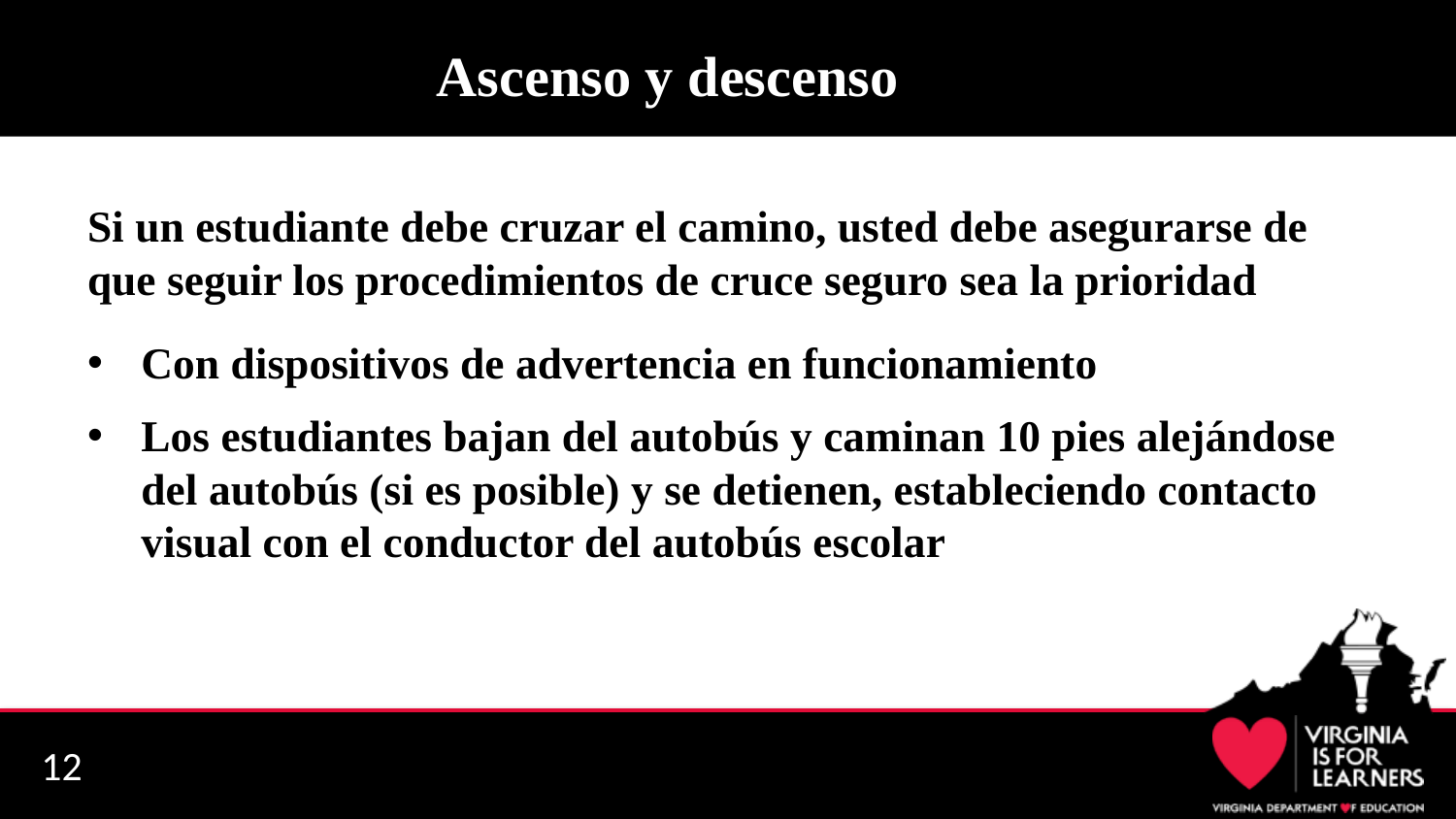

# Ascenso y descenso
Si un estudiante debe cruzar el camino, usted debe asegurarse de que seguir los procedimientos de cruce seguro sea la prioridad
Con dispositivos de advertencia en funcionamiento
Los estudiantes bajan del autobús y caminan 10 pies alejándose del autobús (si es posible) y se detienen, estableciendo contacto visual con el conductor del autobús escolar